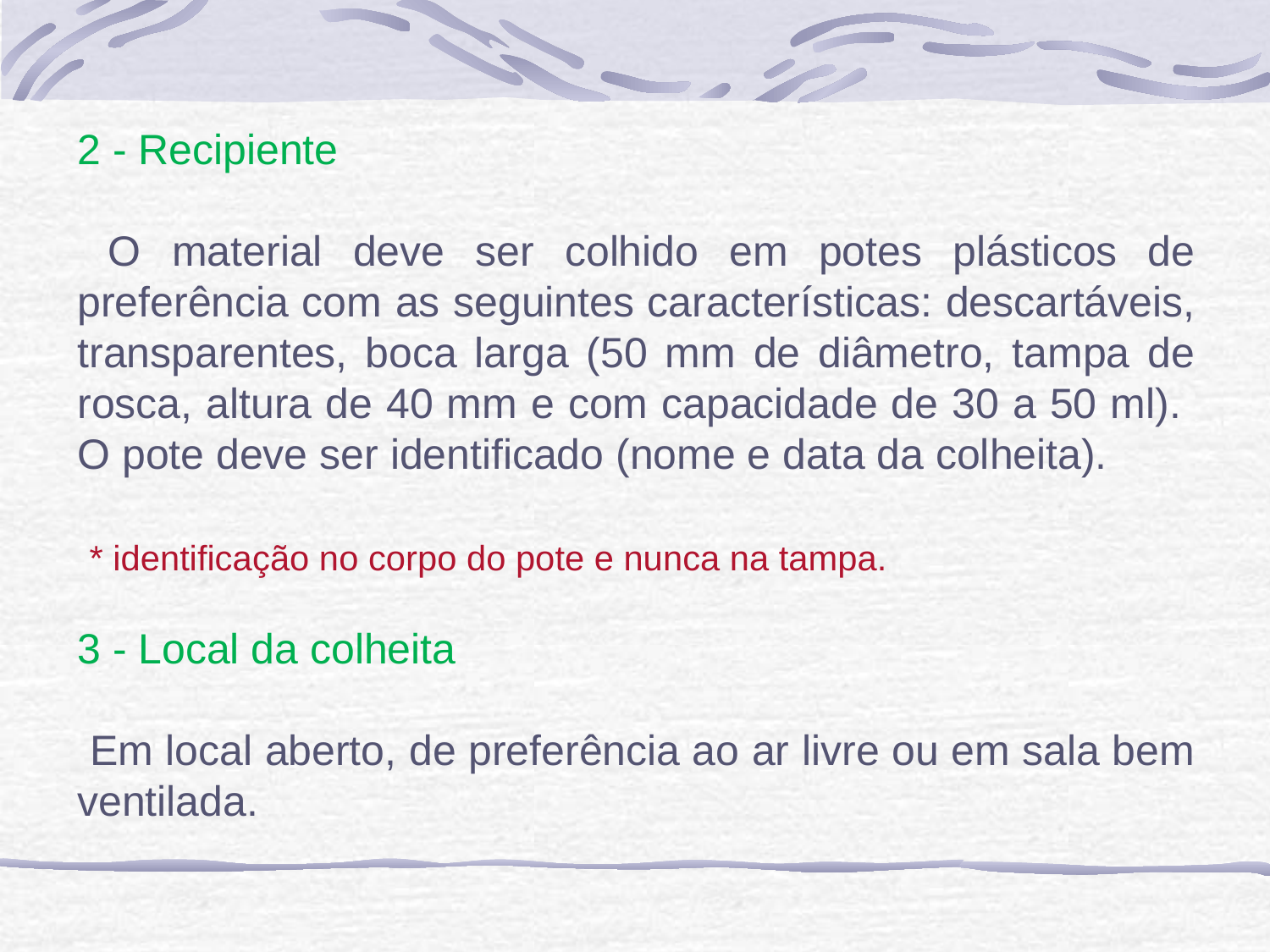

2 - Recipiente

 O material deve ser colhido em potes plásticos de preferência com as seguintes características: descartáveis, transparentes, boca larga (50 mm de diâmetro, tampa de rosca, altura de 40 mm e com capacidade de 30 a 50 ml).  O pote deve ser identificado (nome e data da colheita).

 * identificação no corpo do pote e nunca na tampa.

3 - Local da colheita

 Em local aberto, de preferência ao ar livre ou em sala bem ventilada.